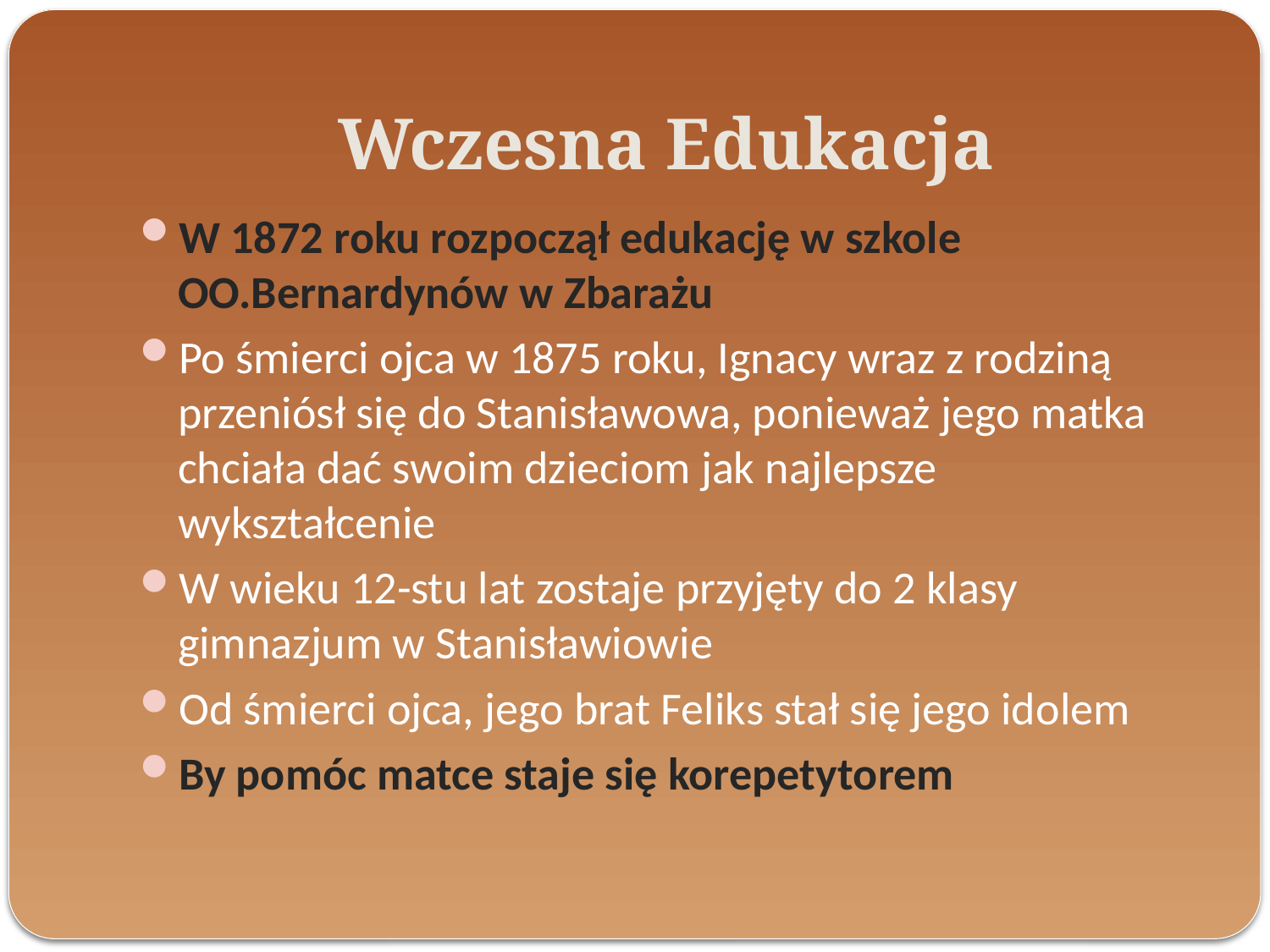

# Wczesna Edukacja
W 1872 roku rozpoczął edukację w szkole         OO.Bernardynów w Zbarażu
Po śmierci ojca w 1875 roku, Ignacy wraz z rodziną przeniósł się do Stanisławowa, ponieważ jego matka chciała dać swoim dzieciom jak najlepsze wykształcenie
W wieku 12-stu lat zostaje przyjęty do 2 klasy gimnazjum w Stanisławiowie
Od śmierci ojca, jego brat Feliks stał się jego idolem
By pomóc matce staje się korepetytorem